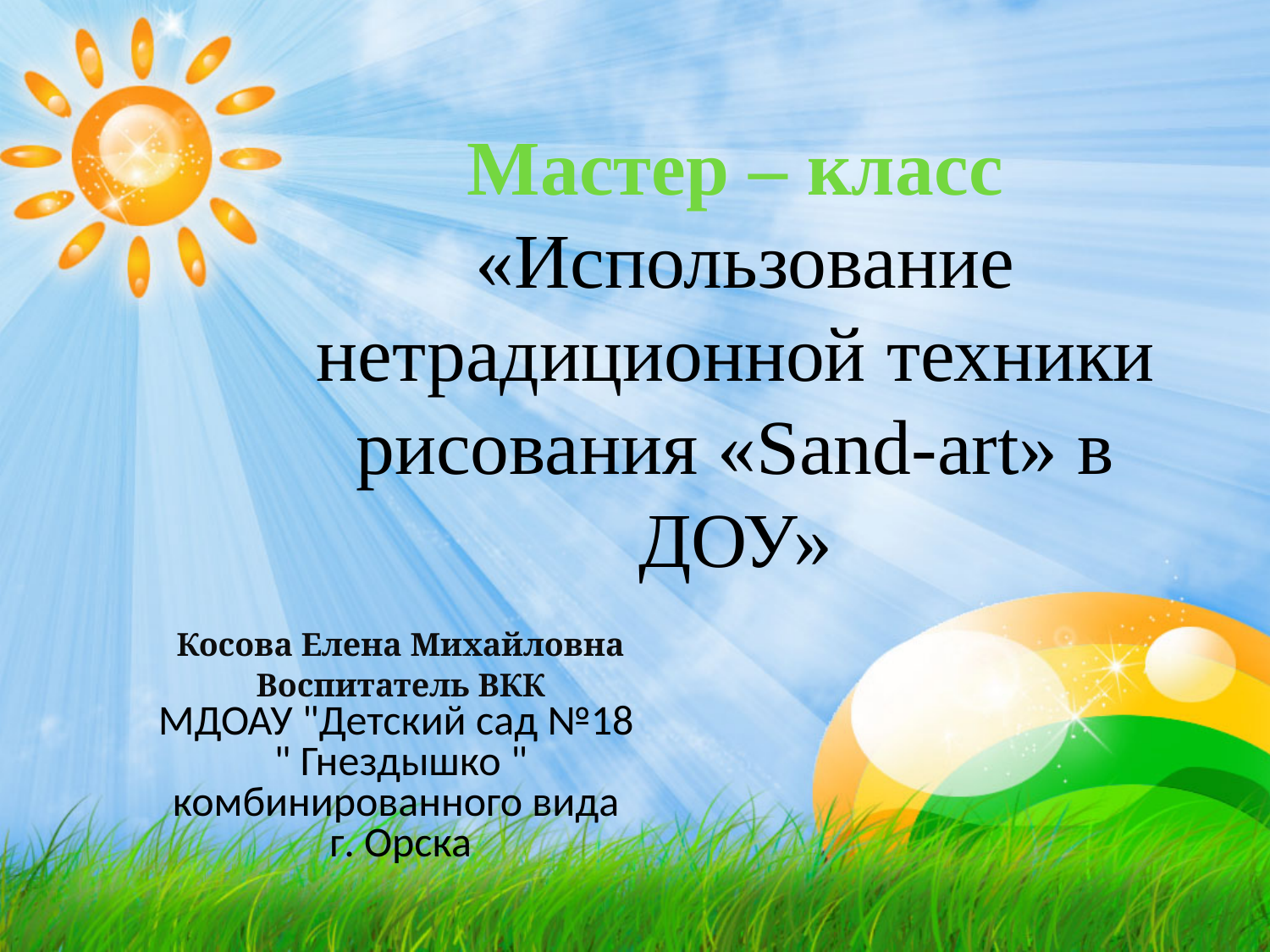

Мастер – класс
 «Использование нетрадиционной техники рисования «Sand-art» в ДОУ»
Косова Елена Михайловна
Воспитатель ВКК
МДОАУ "Детский сад №18
" Гнездышко "
комбинированного вида
г. Орска